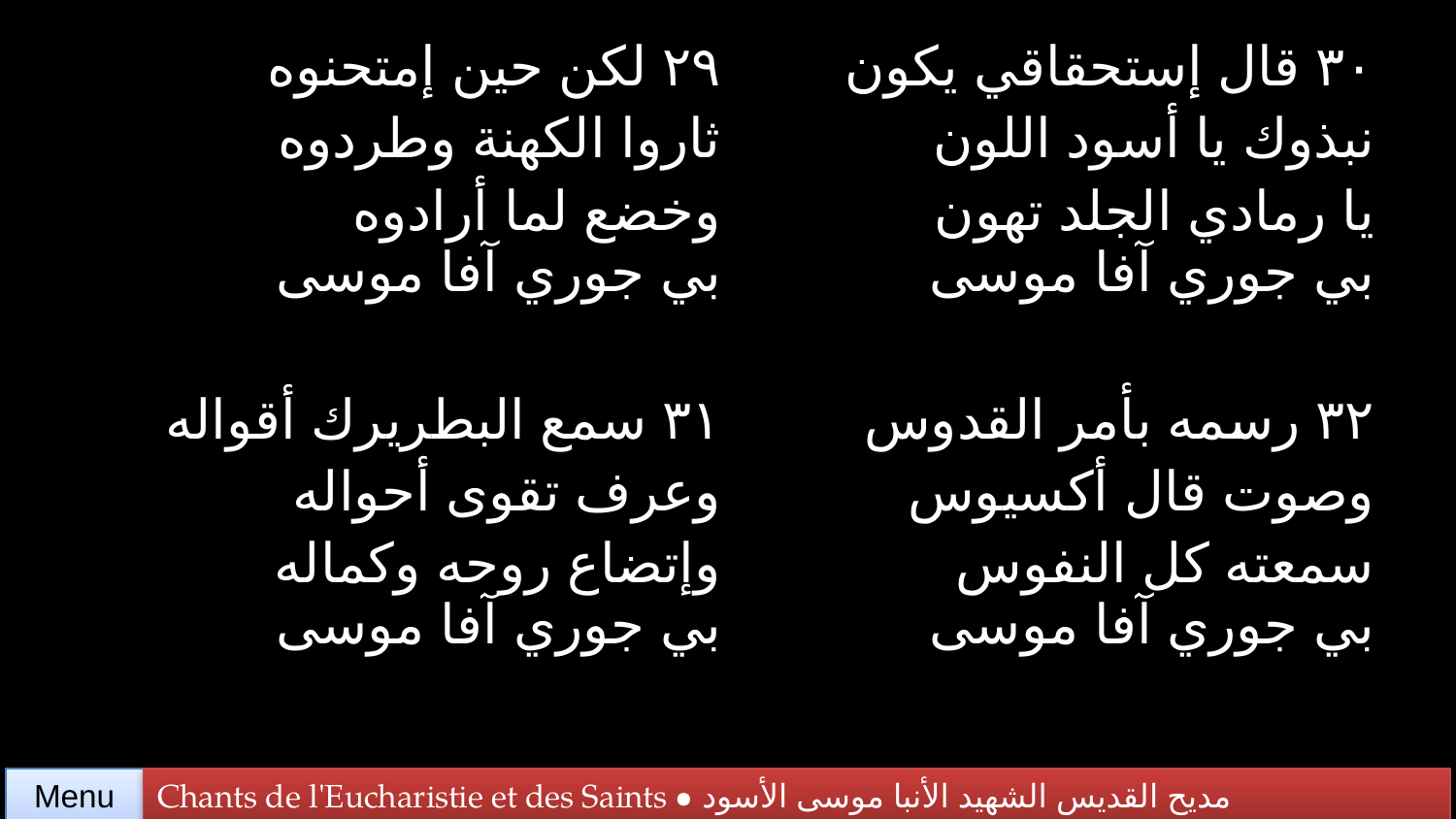

| ٢٩ لكن حين إمتحنوه ثاروا الكهنة وطردوه وخضع لما أرادوه بي جوري آفا موسى | ٣٠ قال إستحقاقي يكون نبذوك يا أسود اللون يا رمادي الجلد تهون بي جوري آفا موسى |
| --- | --- |
| ٣١ سمع البطريرك أقواله وعرف تقوى أحواله وإتضاع روحه وكماله بي جوري آفا موسى | ٣٢ رسمه بأمر القدوس وصوت قال أكسيوس سمعته كل النفوس بي جوري آفا موسى |

Chants de l'Eucharistie et des Saints • مديح القديس الشهيد الأنبا موسى الأسود
Menu